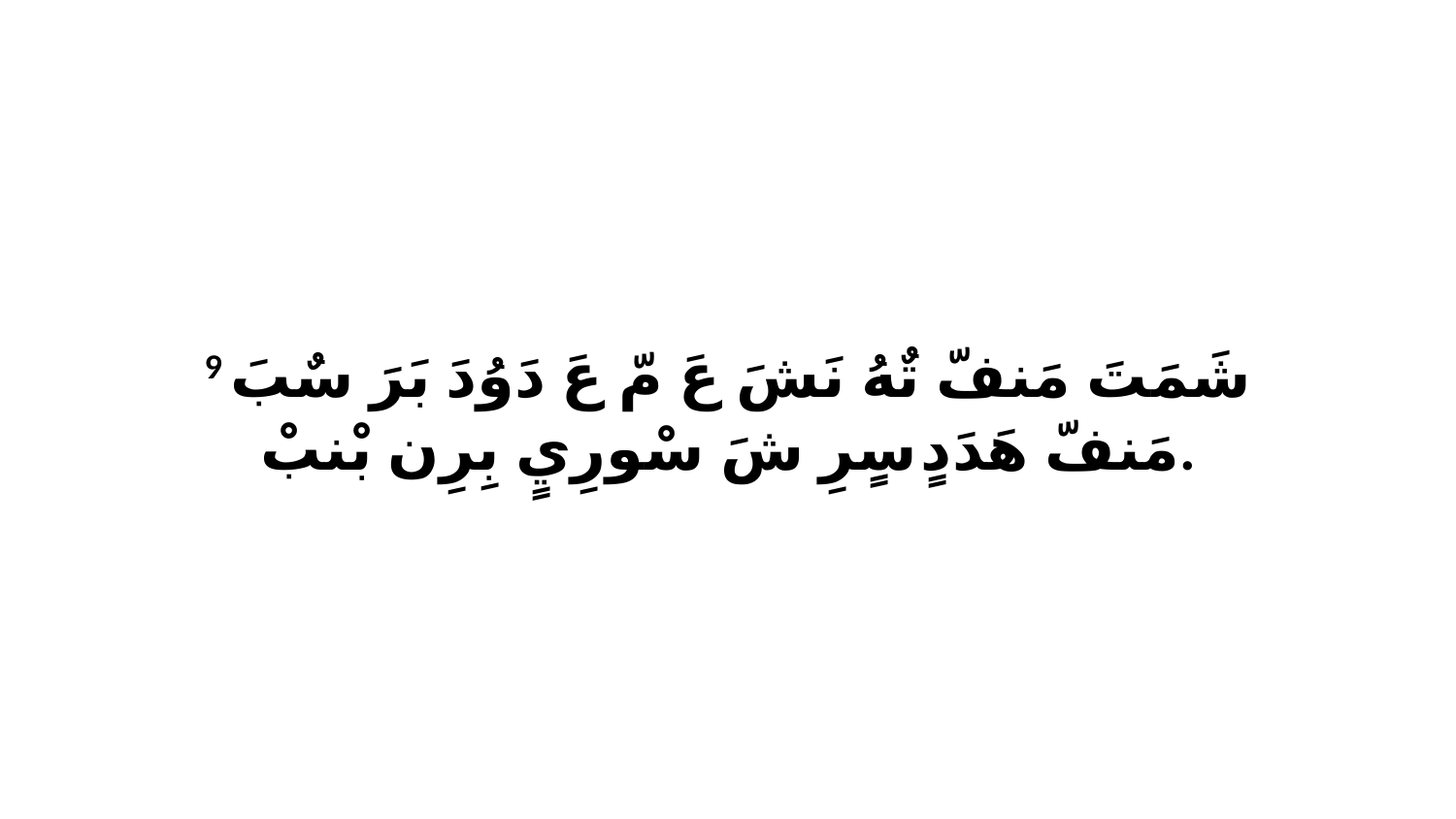

9 شَمَتَ مَنفّ تٌهُ نَشَ عَ مّ عَ دَوُدَ بَرَ سٌبَ مَنفّ هَدَدٍ سٍرِ شَ سْورِيٍ بِرِن بْنبْ.